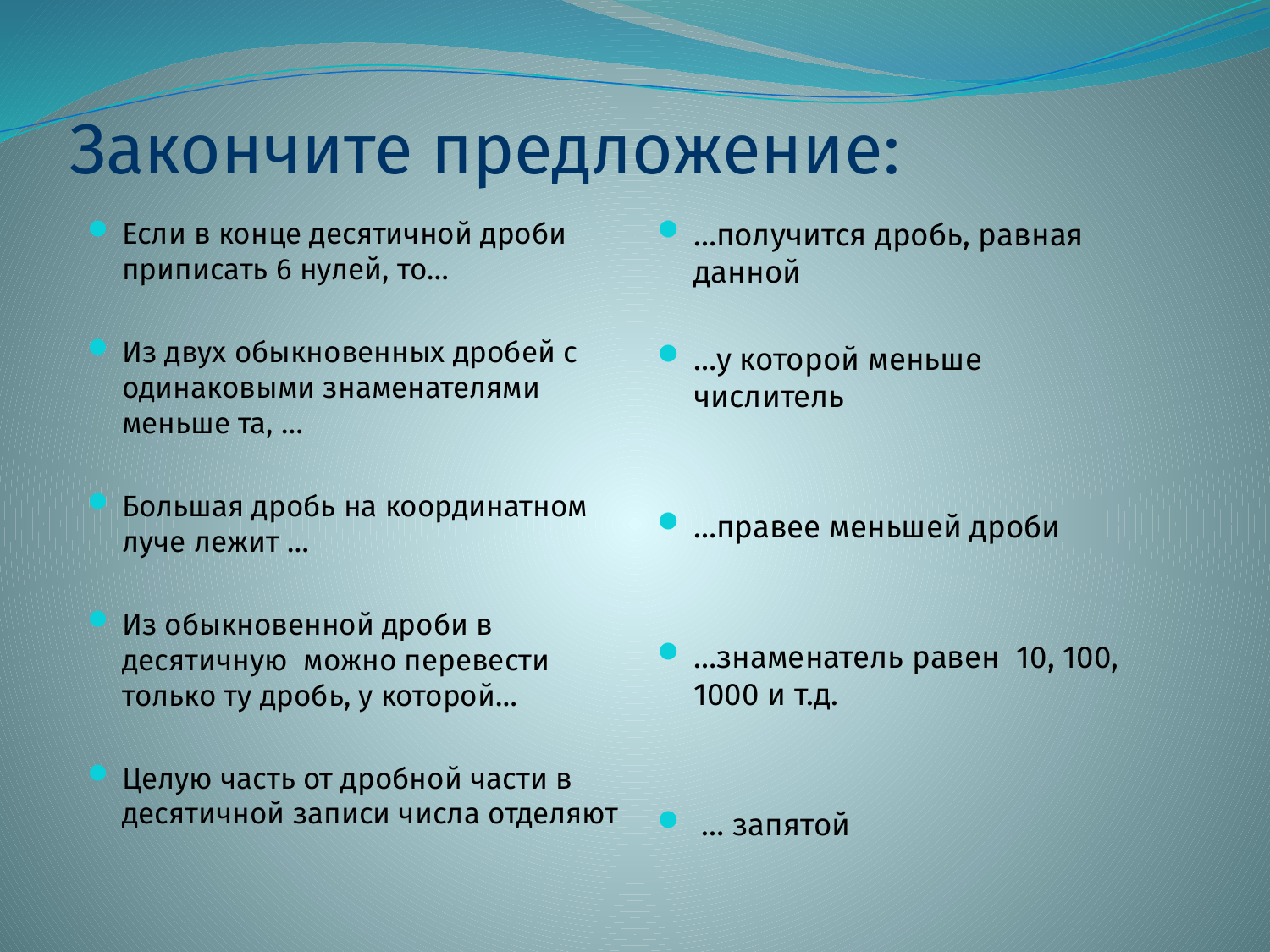

# Закончите предложение:
Если в конце десятичной дроби приписать 6 нулей, то…

Из двух обыкновенных дробей с одинаковыми знаменателями меньше та, …

Большая дробь на координатном луче лежит …

Из обыкновенной дроби в десятичную  можно перевести только ту дробь, у которой…

Целую часть от дробной части в десятичной записи числа отделяют

…получится дробь, равная данной

…у которой меньше числитель

…правее меньшей дроби

…знаменатель равен  10, 100, 1000 и т.д.

 … запятой